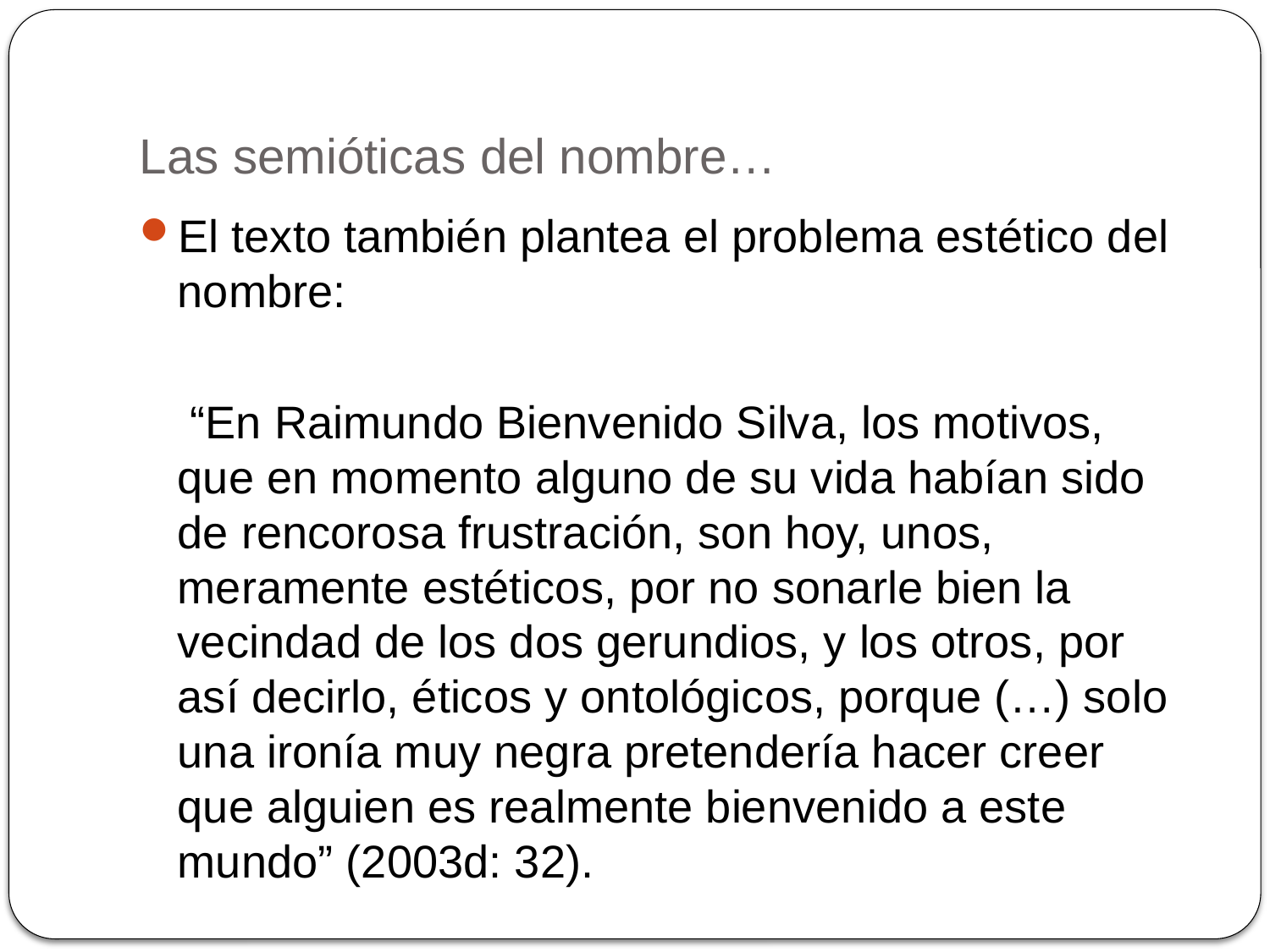

# Las semióticas del nombre…
El texto también plantea el problema estético del nombre:

    “En Raimundo Bienvenido Silva, los motivos, que en momento alguno de su vida habían sido de rencorosa frustración, son hoy, unos, meramente estéticos, por no sonarle bien la vecindad de los dos gerundios, y los otros, por así decirlo, éticos y ontológicos, porque (…) solo una ironía muy negra pretendería hacer creer que alguien es realmente bienvenido a este mundo” (2003d: 32).